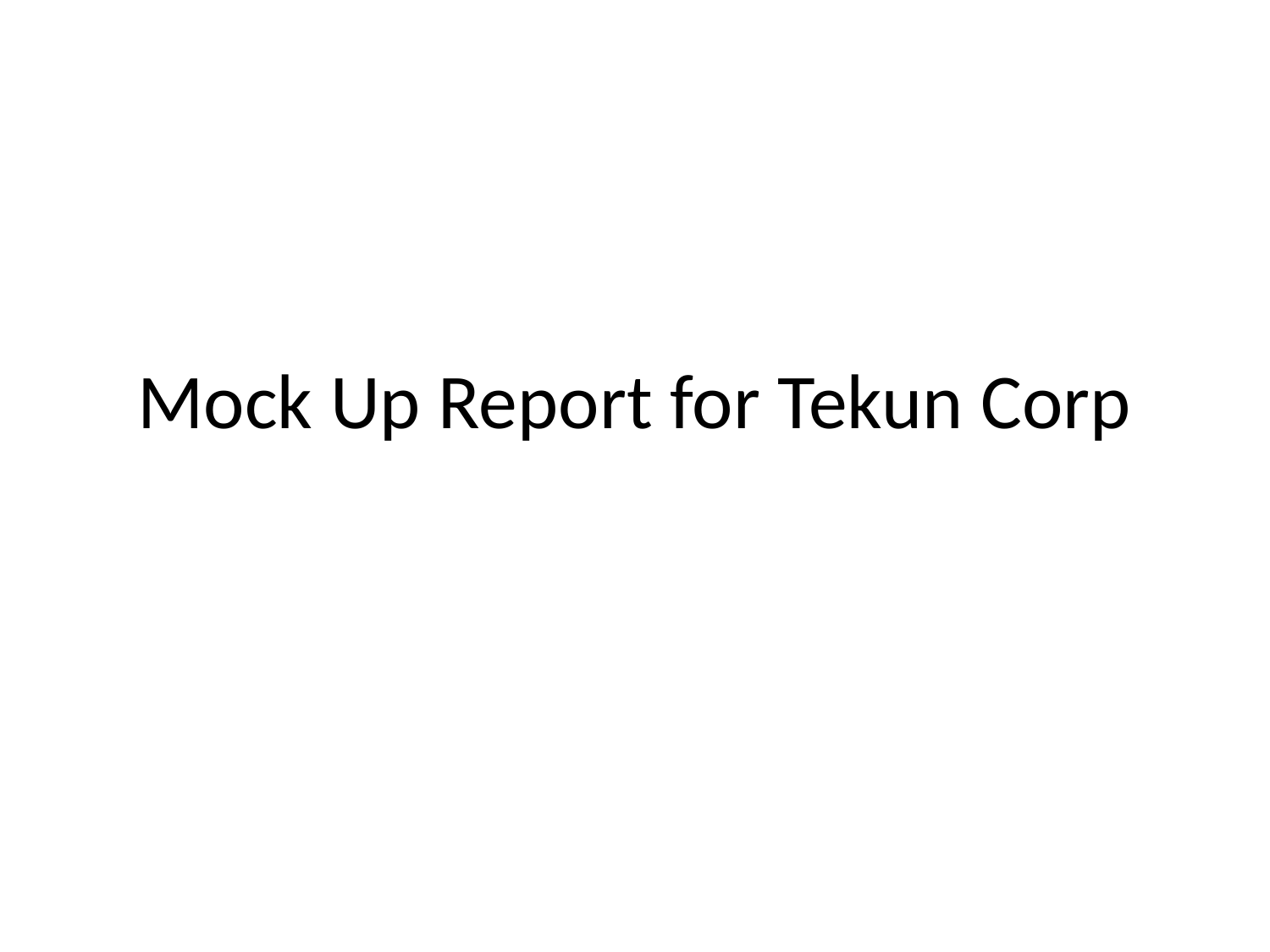

# Mock Up Report for Tekun Corp